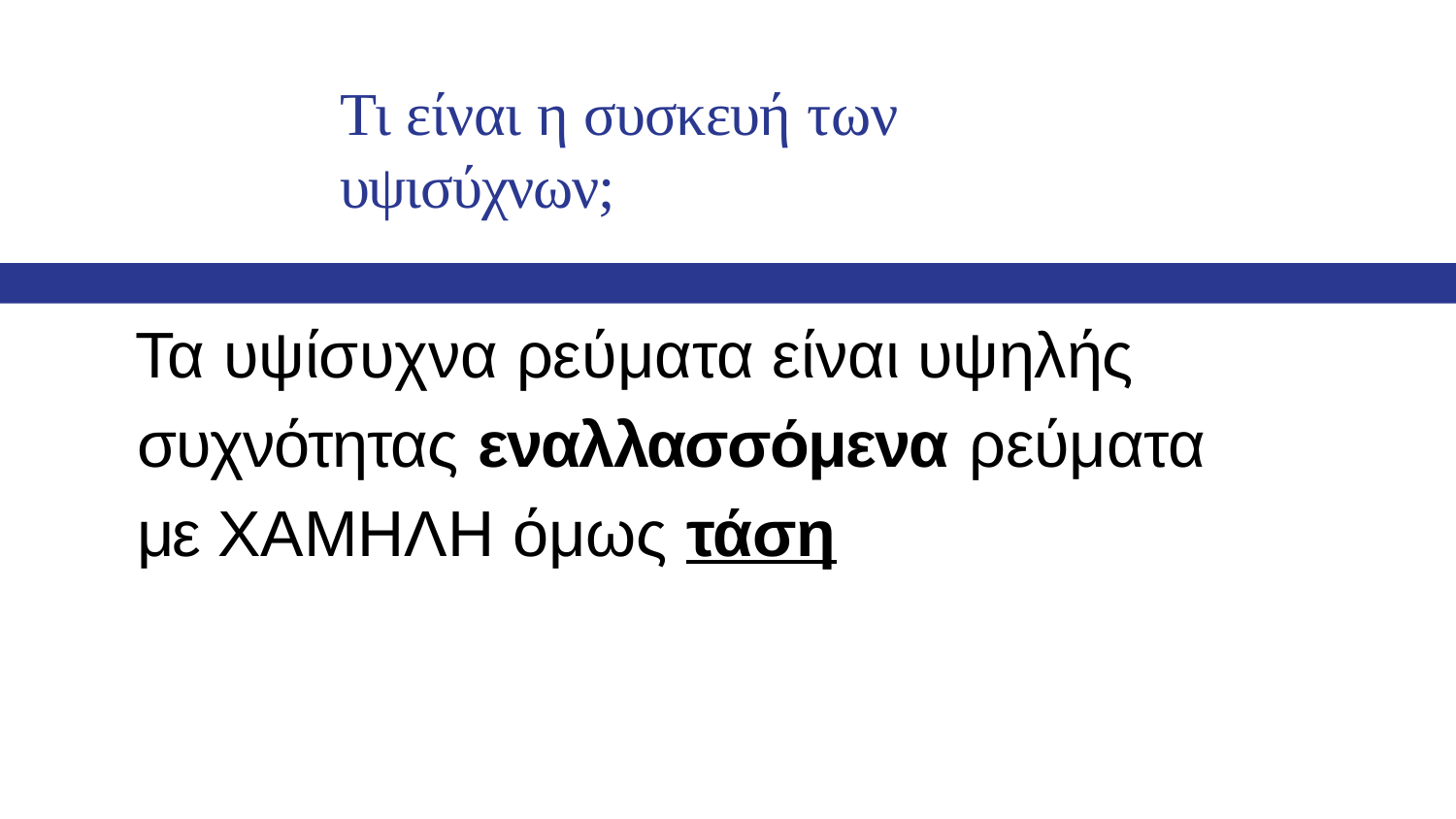

# Τι είναι η συσκευή των υψισύχνων;

Τα υψίσυχνα ρεύματα είναι υψηλής συχνότητας εναλλασσόμενα ρεύματα	με ΧΑΜΗΛΗ όμως τάση